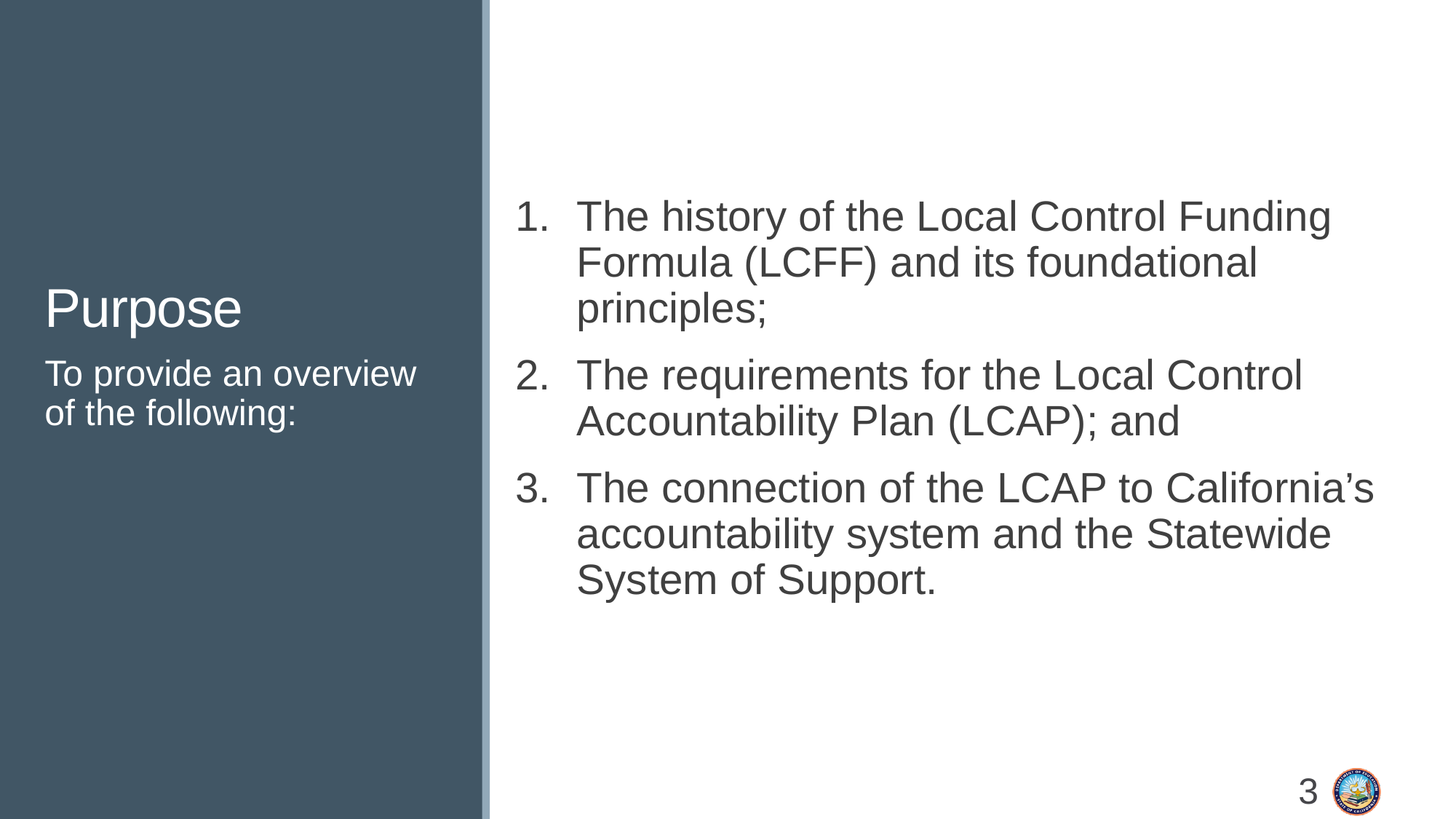

# Purpose
The history of the Local Control Funding Formula (LCFF) and its foundational principles;
The requirements for the Local Control Accountability Plan (LCAP); and
The connection of the LCAP to California’s accountability system and the Statewide System of Support.
To provide an overview of the following:

3